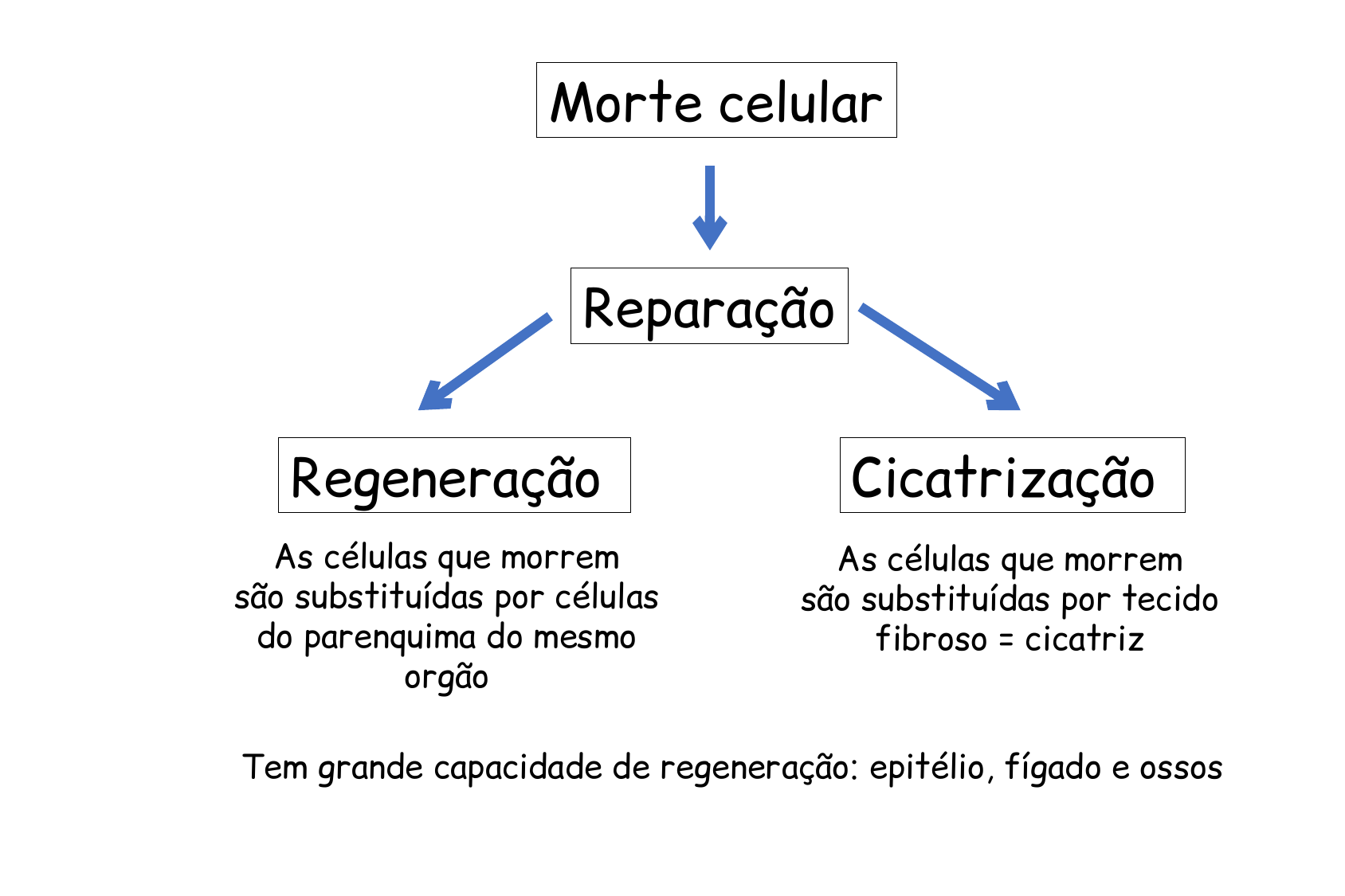

Morte celular
Reparação
Regeneração
Cicatrização
As células que morrem
são substituídas por células
do parenquima do mesmo
orgão
As células que morrem
são substituídas por tecido
fibroso = cicatriz
Tem grande capacidade de regeneração: epitélio, fígado e ossos